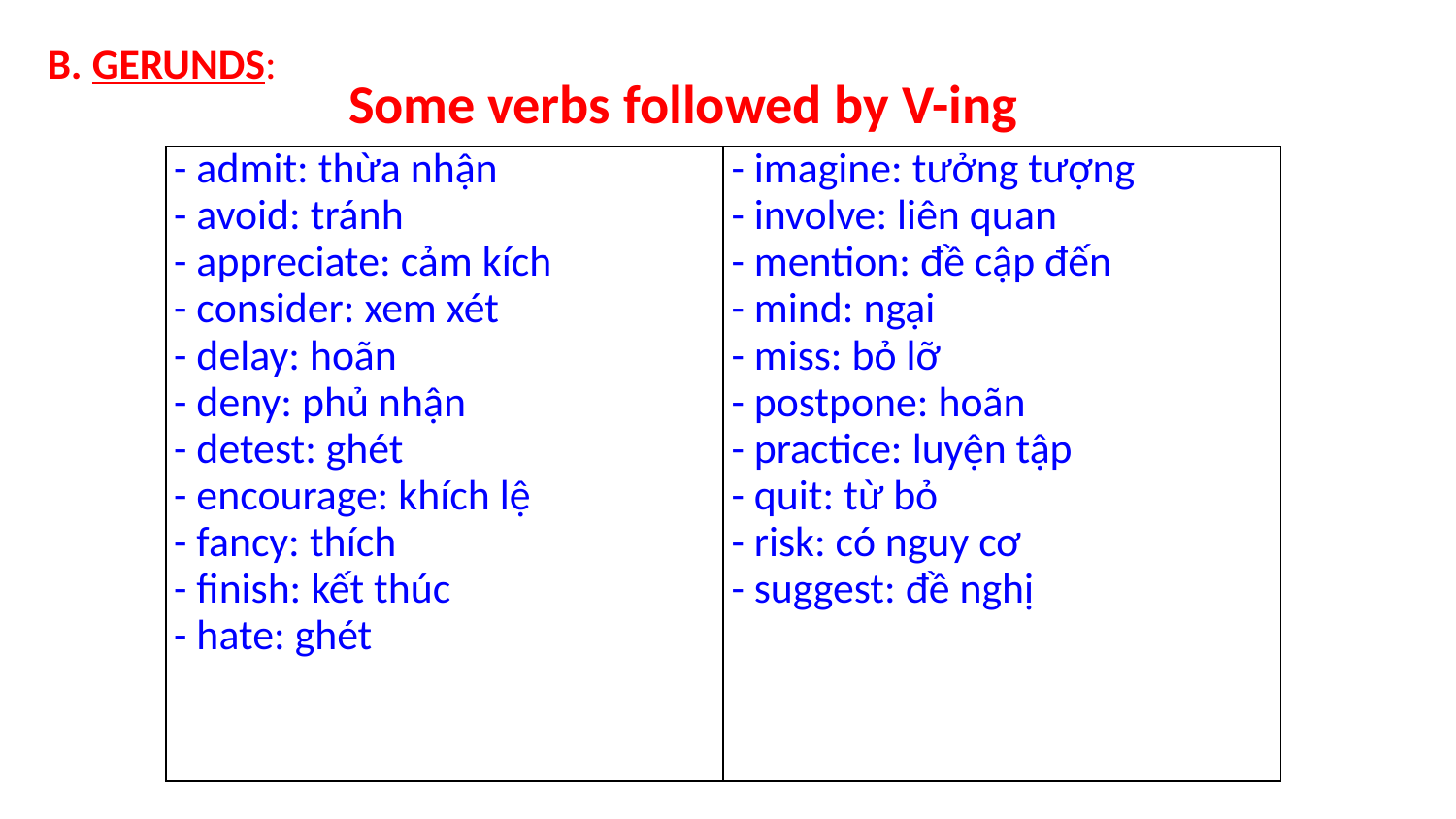

B. GERUNDS:
Some verbs followed by V-ing
| - admit: thừa nhận - avoid: tránh - appreciate: cảm kích - consider: xem xét - delay: hoãn - deny: phủ nhận - detest: ghét - encourage: khích lệ - fancy: thích - finish: kết thúc - hate: ghét | - imagine: tưởng tượng - involve: liên quan - mention: đề cập đến - mind: ngại       - miss: bỏ lỡ - postpone: hoãn - practice: luyện tập - quit: từ bỏ - risk: có nguy cơ - suggest: đề nghị |
| --- | --- |